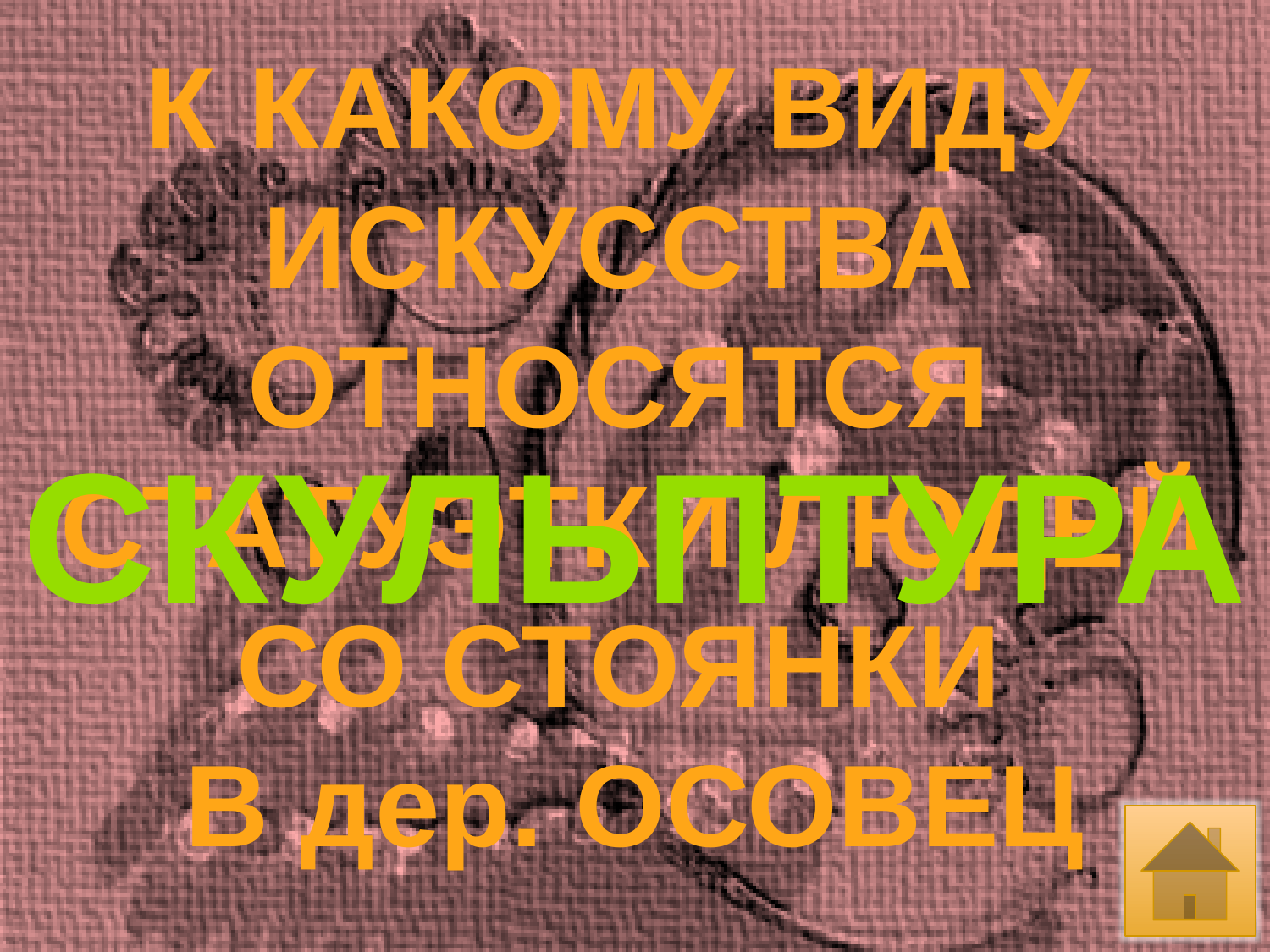

К КАКОМУ ВИДУ
ИСКУССТВА
ОТНОСЯТСЯ
СТАТУЭТКИ ЛЮДЕЙ
СО СТОЯНКИ
В дер. ОСОВЕЦ
СКУЛЬПТУРА